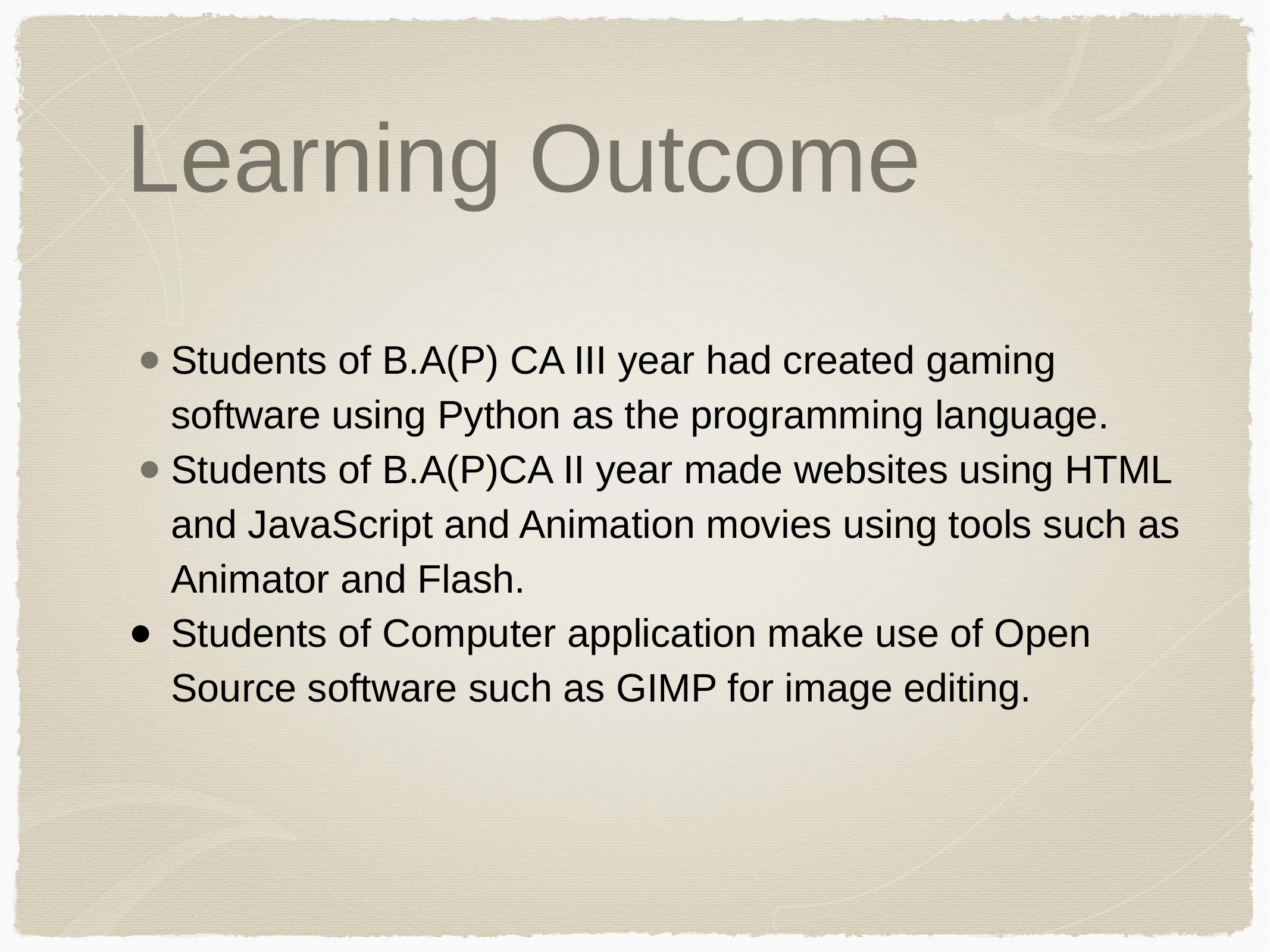

# Learning Outcome

Students of B.A(P) CA III year had created gaming software using Python as the programming language.
Students of B.A(P)CA II year made websites using HTML and JavaScript and Animation movies using tools such as Animator and Flash.
Students of Computer application make use of Open Source software such as GIMP for image editing.